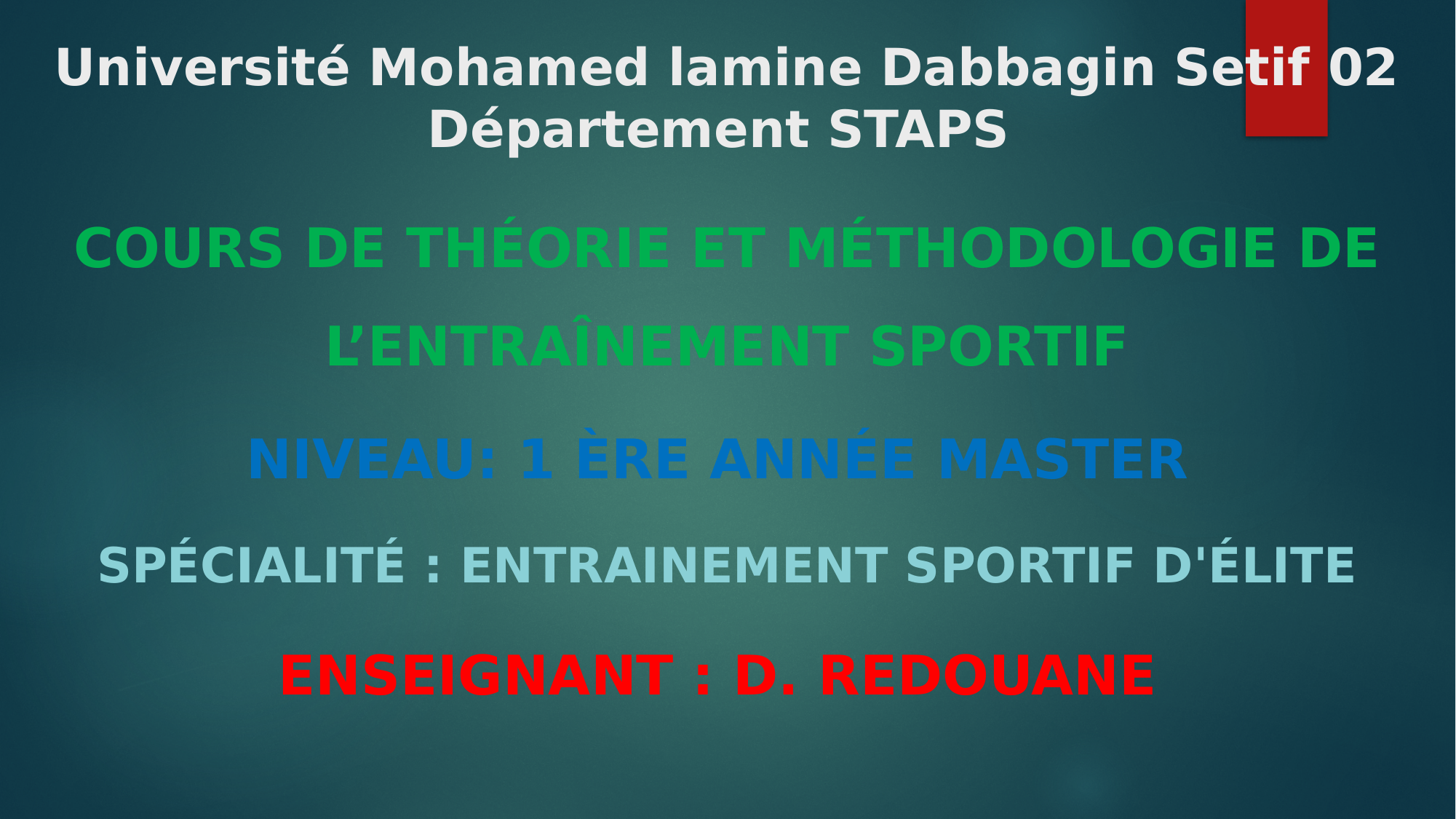

# Université Mohamed lamine Dabbagin Setif 02 Département STAPS
Cours de théorie et méthodologie de l’entraînement sportif
Niveau: 1 ère année master
Spécialité : entrainement sportif d'élite
Enseignant : D. Redouane